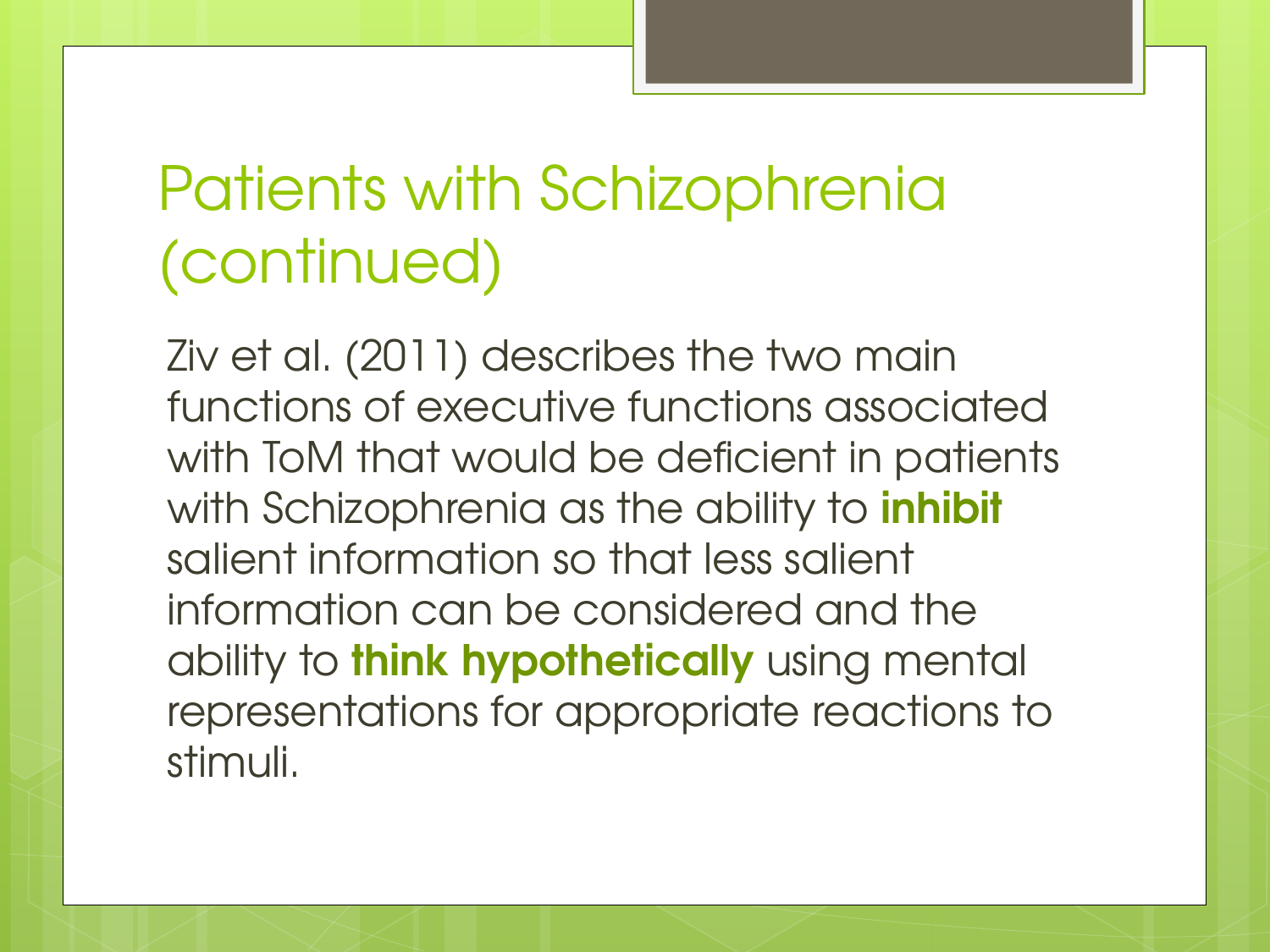

# Patients with Schizophrenia (continued)
Ziv et al. (2011) describes the two main functions of executive functions associated with ToM that would be deficient in patients with Schizophrenia as the ability to inhibit salient information so that less salient information can be considered and the ability to think hypothetically using mental representations for appropriate reactions to stimuli.